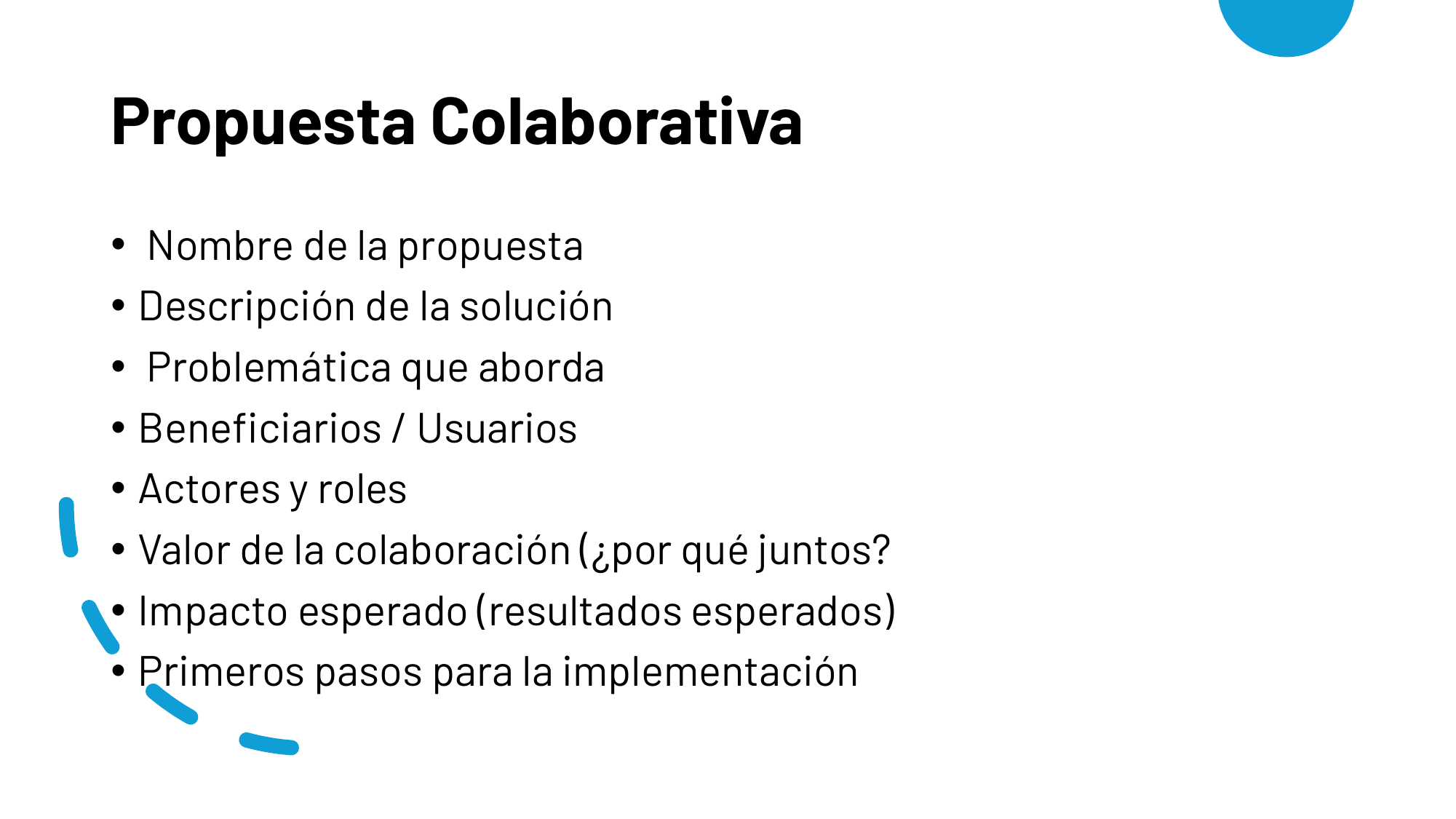

# Propuesta Colaborativa
 Nombre de la propuesta
Descripción de la solución
 Problemática que aborda
Beneficiarios / Usuarios
Actores y roles
Valor de la colaboración (¿por qué juntos?
Impacto esperado (resultados esperados)
Primeros pasos para la implementación